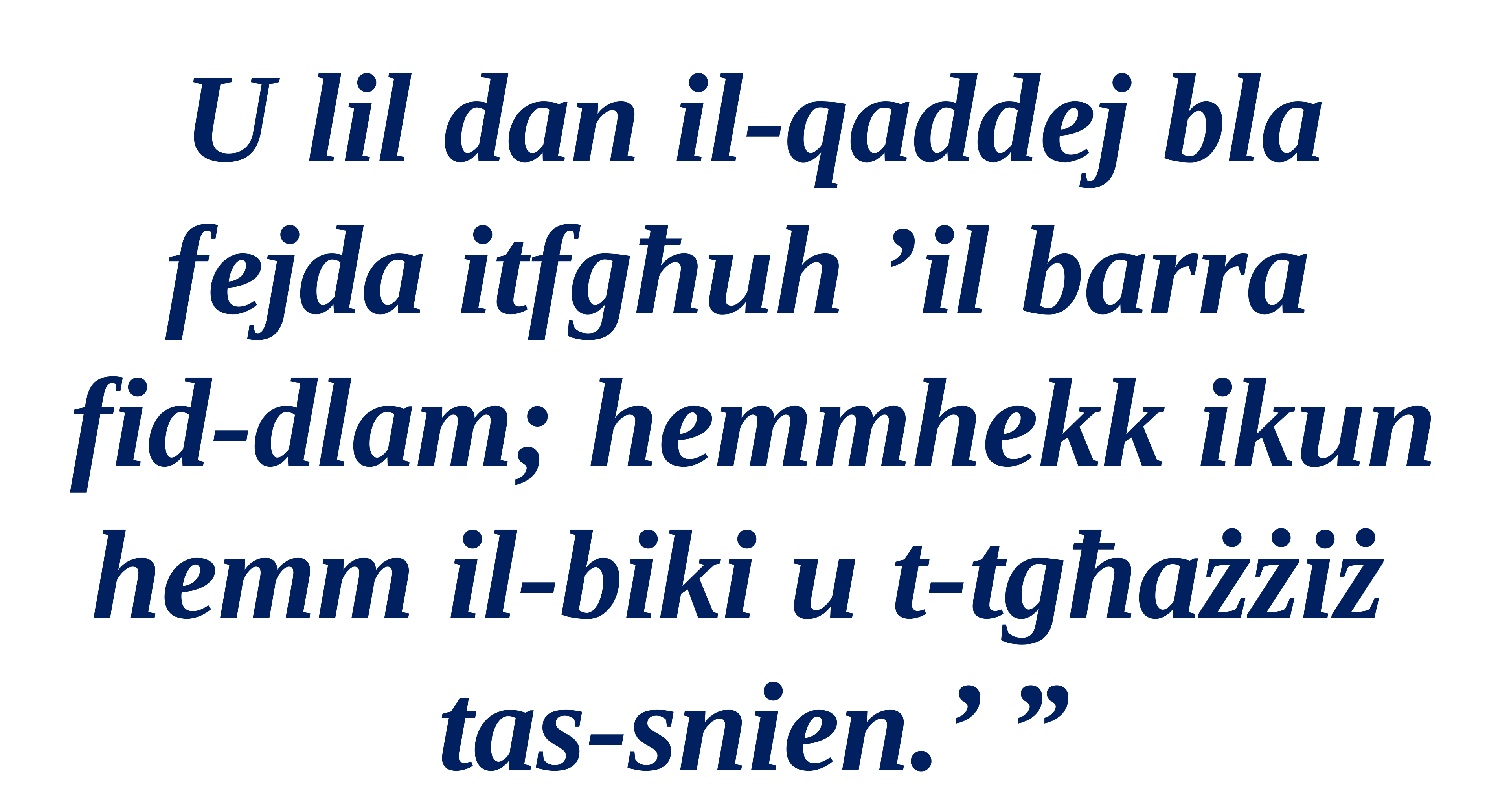

U lil dan il-qaddej bla fejda itfgħuh ’il barra
fid-dlam; hemmhekk ikun hemm il-biki u t-tgħażżiż
tas-snien.’ ”